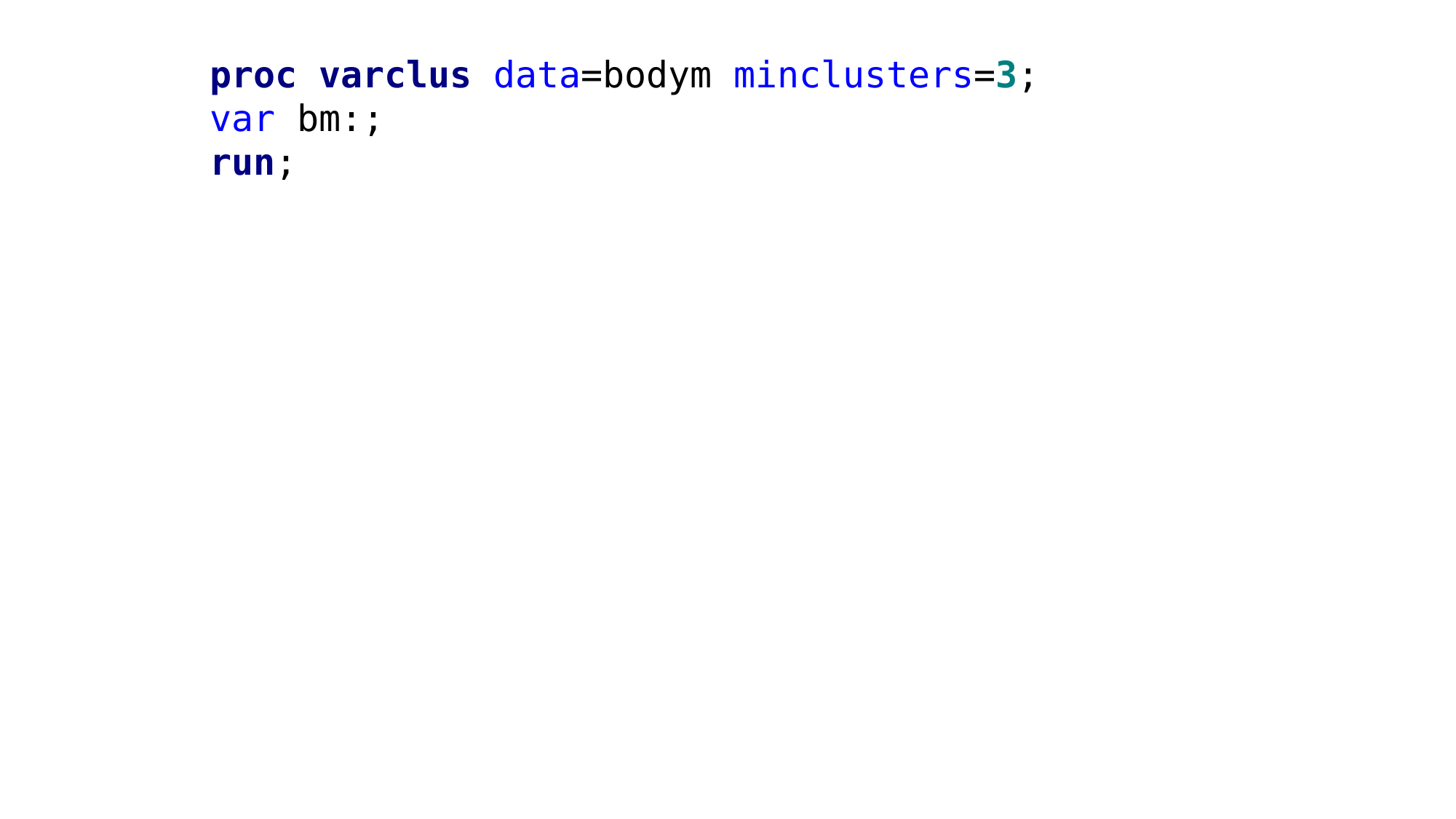

proc varclus data=bodym minclusters=3;
var bm:;
run;